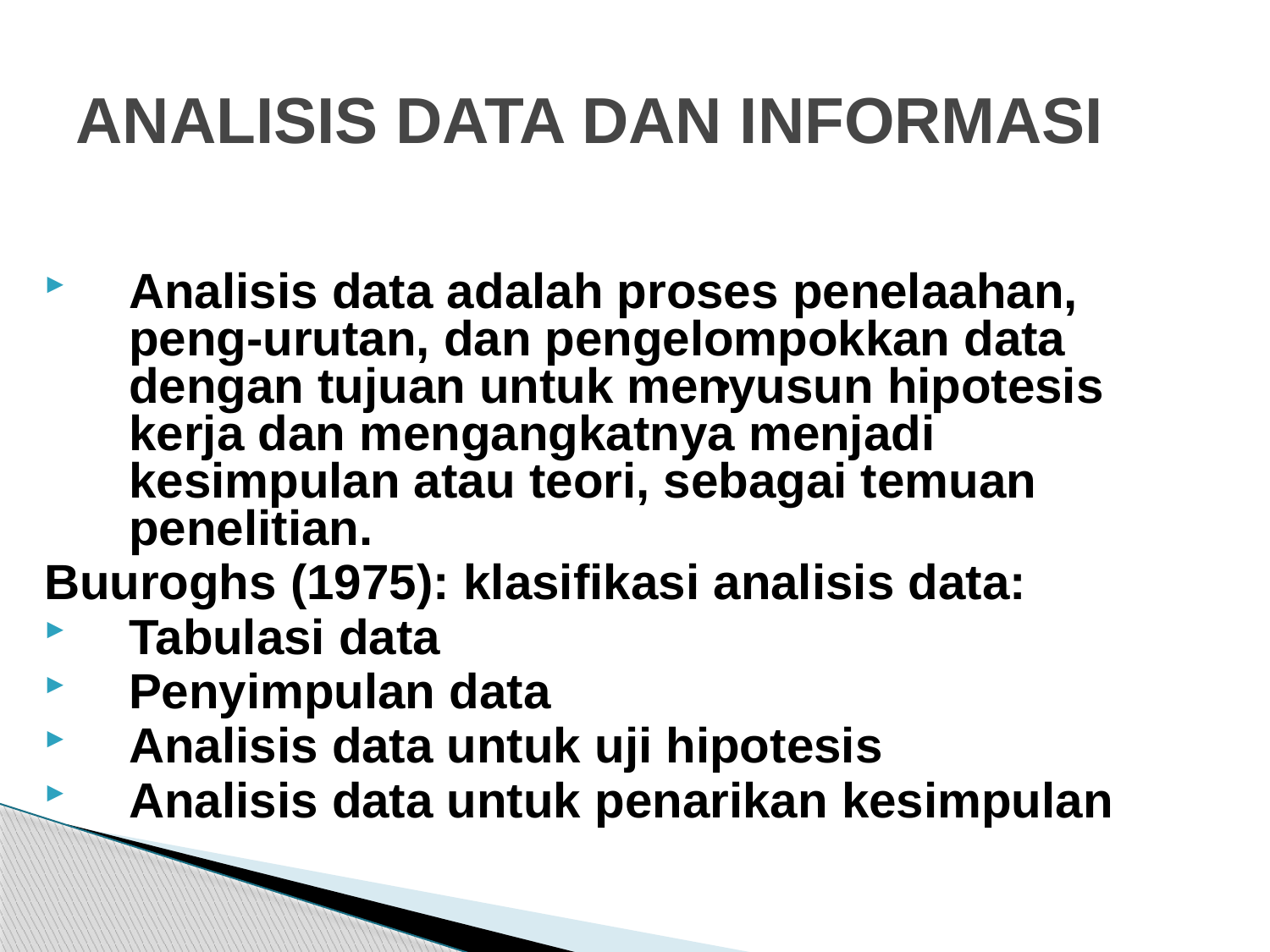

# ANALISIS DATA DAN INFORMASI
Analisis data adalah proses penelaahan, peng-urutan, dan pengelompokkan data dengan tujuan untuk menyusun hipotesis kerja dan mengangkatnya menjadi kesimpulan atau teori, sebagai temuan penelitian.
Buuroghs (1975): klasifikasi analisis data:
Tabulasi data
Penyimpulan data
Analisis data untuk uji hipotesis
Analisis data untuk penarikan kesimpulan
.